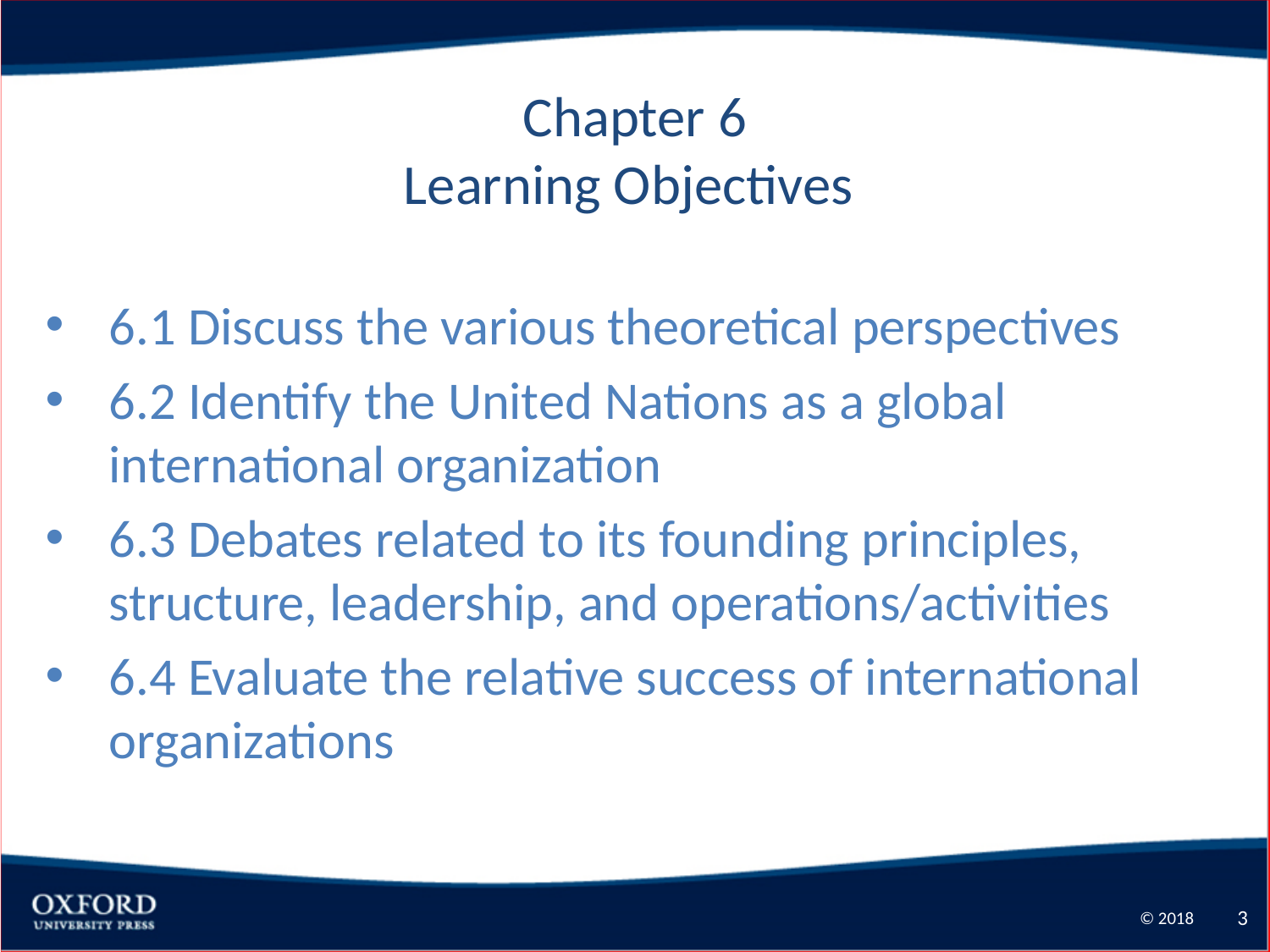

Chapter 6
Learning Objectives
6.1 Discuss the various theoretical perspectives
6.2 Identify the United Nations as a global international organization
6.3 Debates related to its founding principles, structure, leadership, and operations/activities
6.4 Evaluate the relative success of international organizations